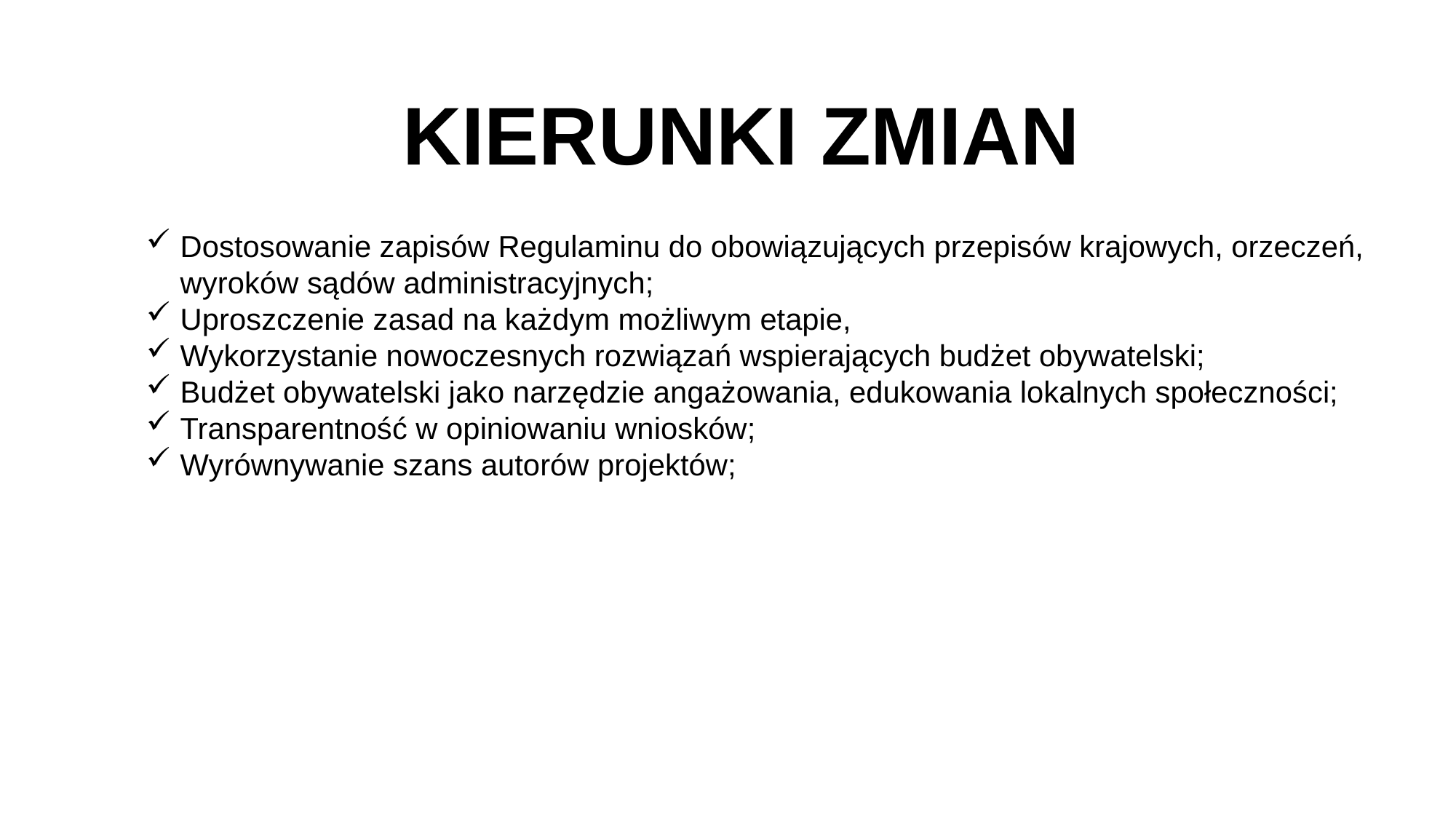

KIERUNKI ZMIAN
Dostosowanie zapisów Regulaminu do obowiązujących przepisów krajowych, orzeczeń, wyroków sądów administracyjnych;
Uproszczenie zasad na każdym możliwym etapie,
Wykorzystanie nowoczesnych rozwiązań wspierających budżet obywatelski;
Budżet obywatelski jako narzędzie angażowania, edukowania lokalnych społeczności;
Transparentność w opiniowaniu wniosków;
Wyrównywanie szans autorów projektów;